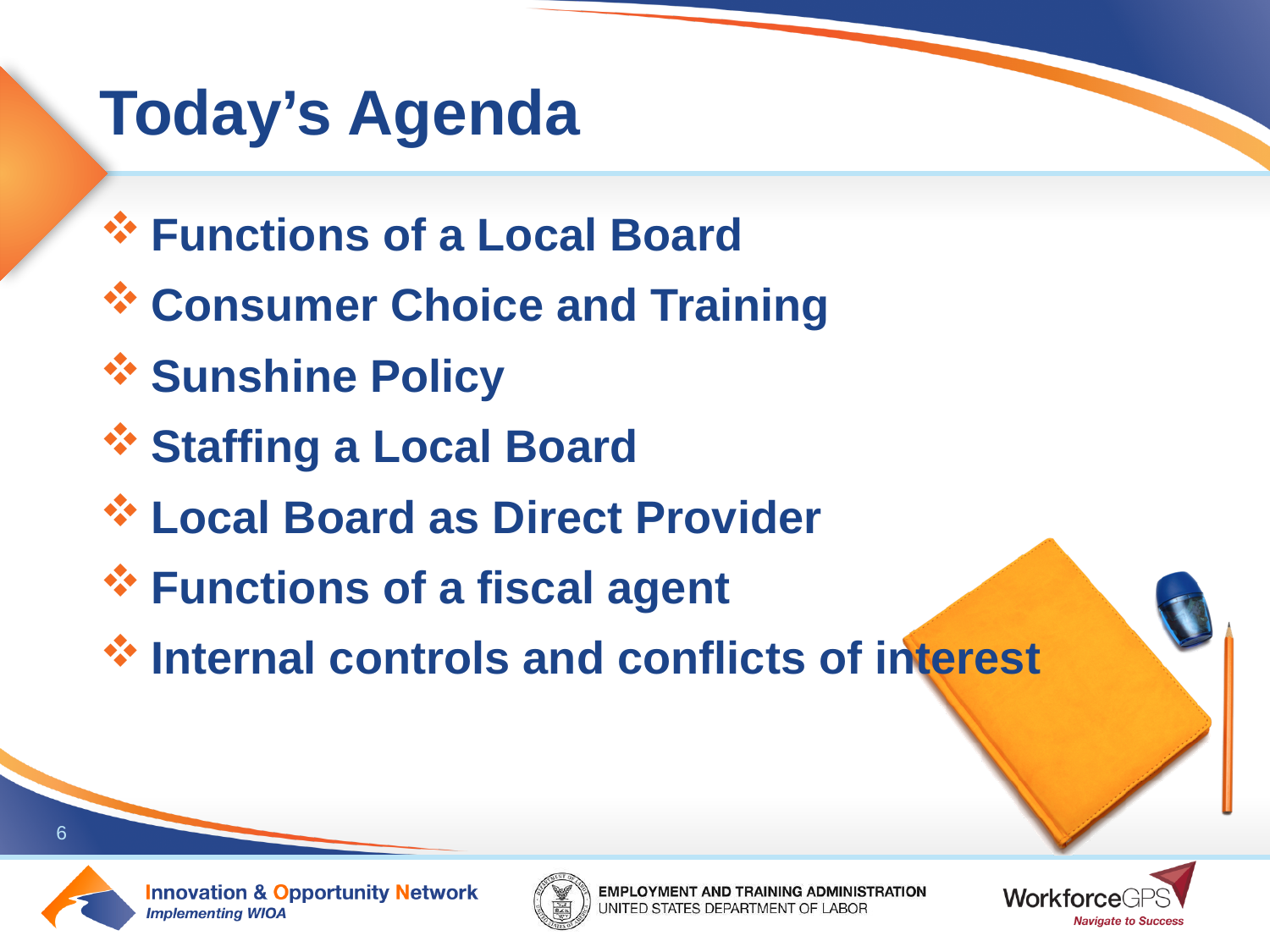

Functions of a Local Board
Consumer Choice and Training
Sunshine Policy
Staffing a Local Board
Local Board as Direct Provider
Functions of a fiscal agent
Internal controls and conflicts of interest